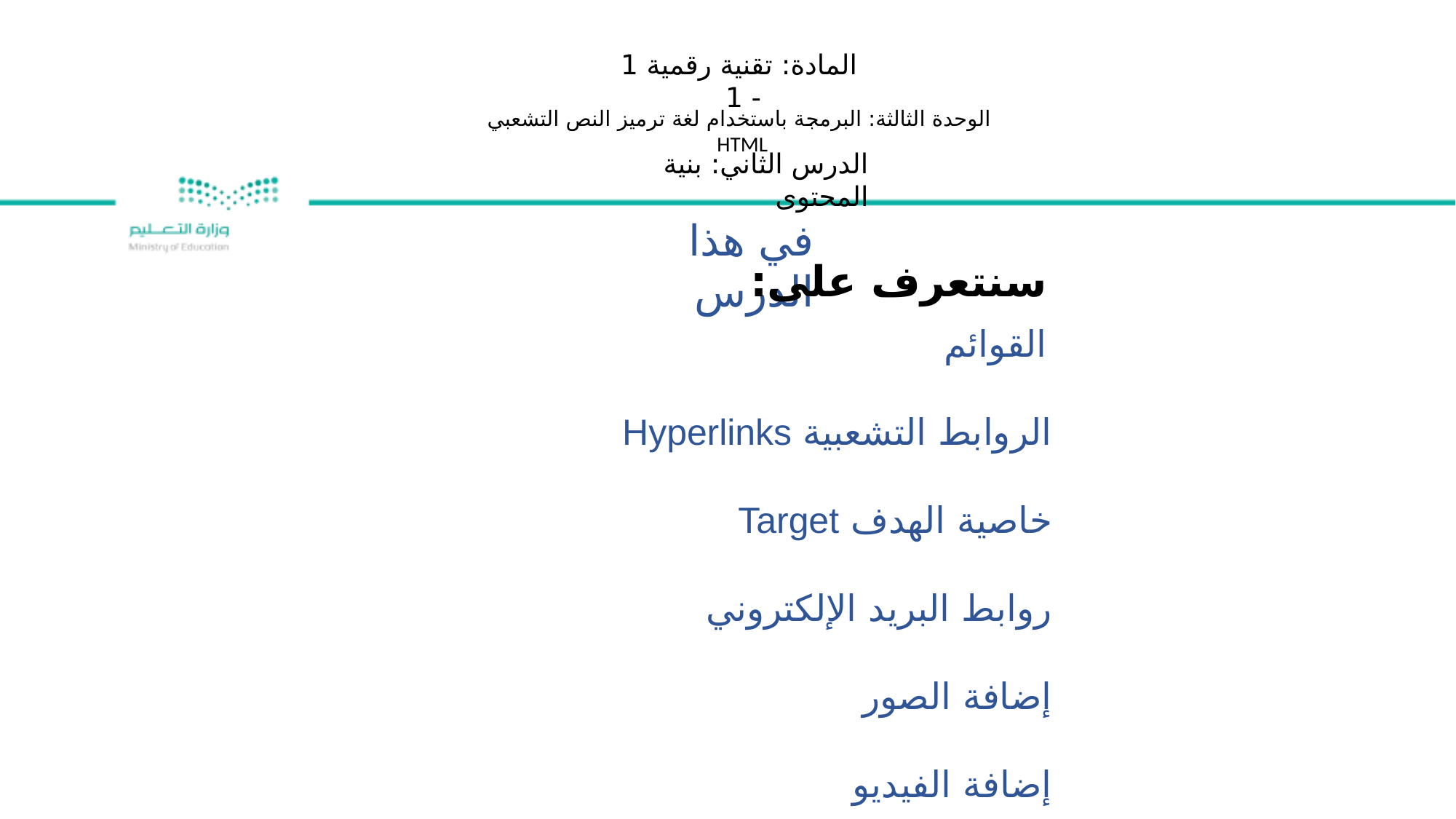

المادة: تقنية رقمية 1 - 1
الوحدة الثالثة: البرمجة باستخدام لغة ترميز النص التشعبي HTML
الدرس الثاني: بنية المحتوى
في هذا الدرس
سنتعرف على:
القوائم
الروابط التشعبية Hyperlinks
خاصية الهدف Target
روابط البريد الإلكتروني
إضافة الصور
إضافة الفيديو